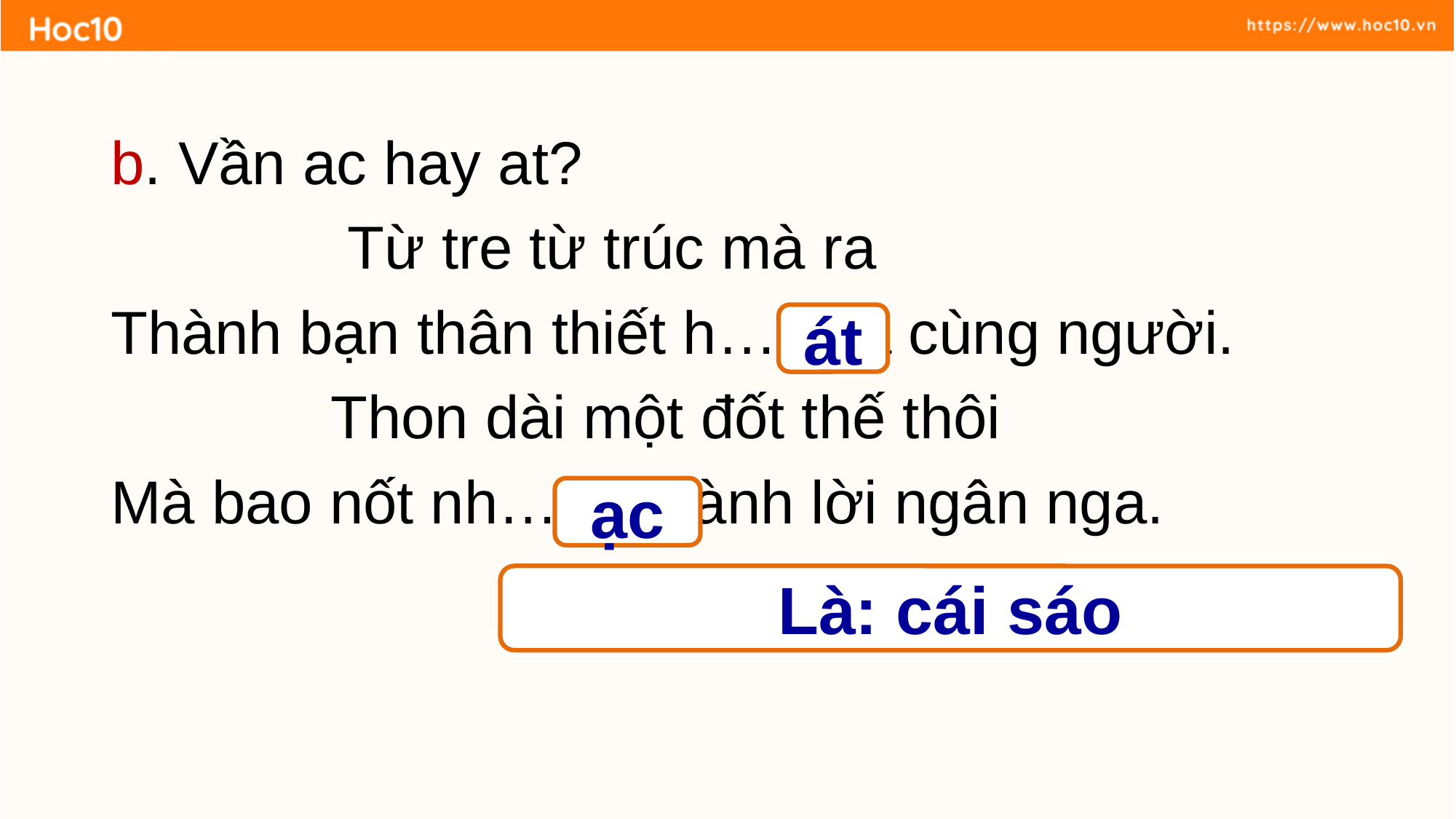

b. Vần ac hay at?
              Từ tre từ trúc mà ra
Thành bạn thân thiết h….  ca cùng người.
             Thon dài một đốt thế thôi
Mà bao nốt nh…     thành lời ngân nga.
                                       (Là cái gì?
át
ạc
Là: cái sáo